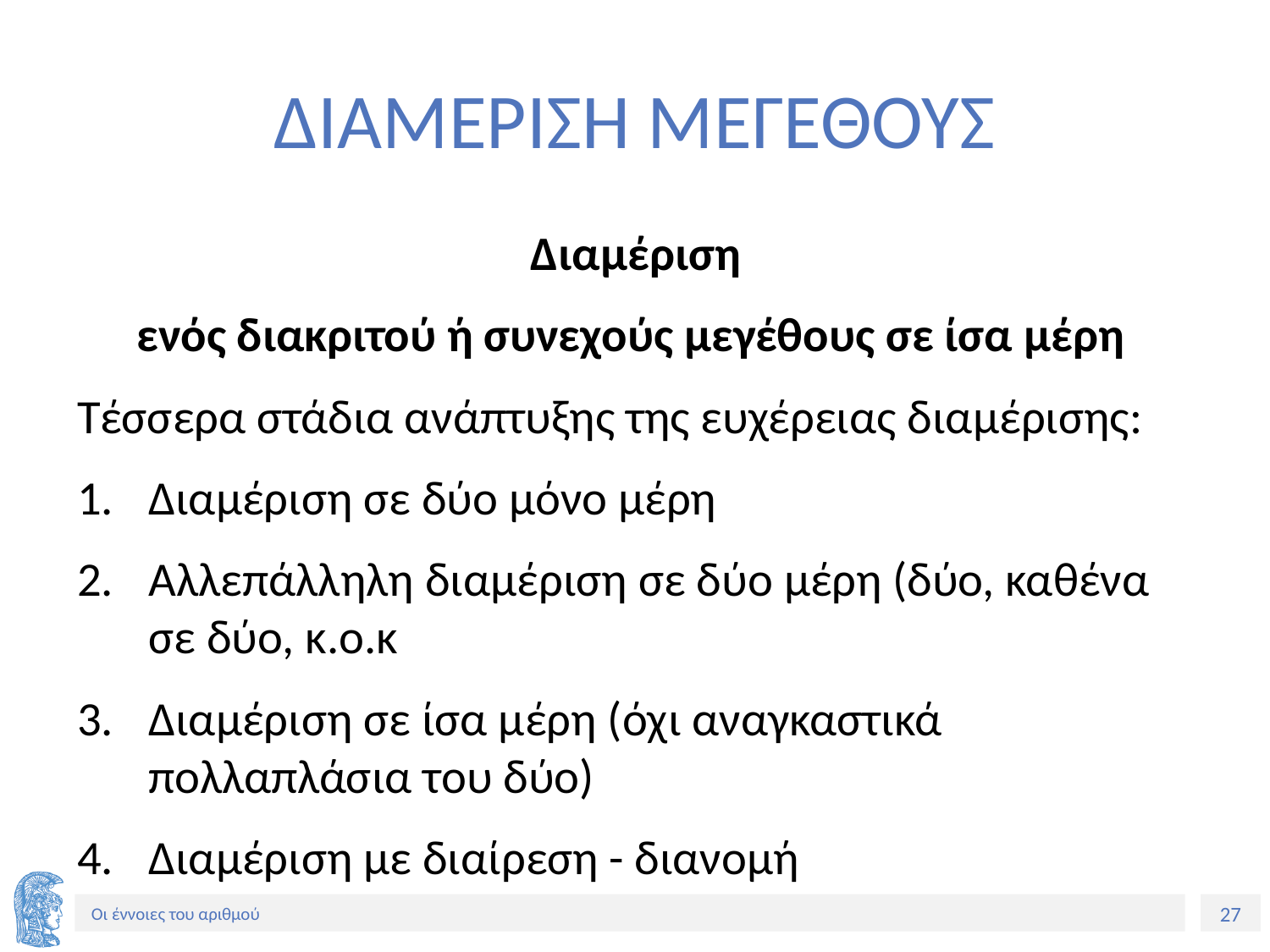

# ΔΙΑΜΕΡΙΣΗ ΜΕΓΕΘΟΥΣ
Διαμέριση
ενός διακριτού ή συνεχούς μεγέθους σε ίσα μέρη
Τέσσερα στάδια ανάπτυξης της ευχέρειας διαμέρισης:
Διαμέριση σε δύο μόνο μέρη
Αλλεπάλληλη διαμέριση σε δύο μέρη (δύο, καθένα σε δύο, κ.ο.κ
Διαμέριση σε ίσα μέρη (όχι αναγκαστικά πολλαπλάσια του δύο)
Διαμέριση με διαίρεση - διανομή